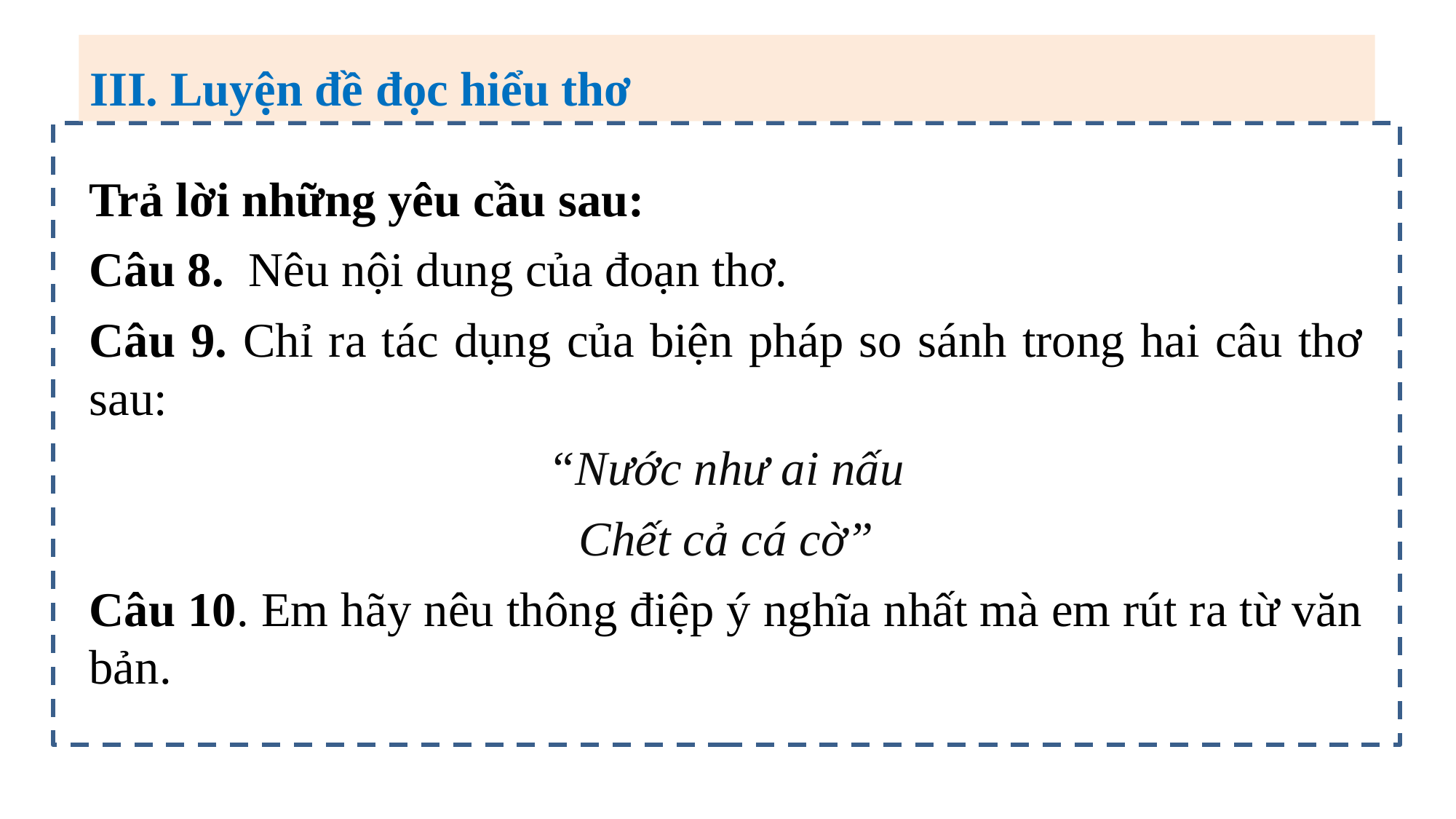

III. Luyện đề đọc hiểu thơ

Trả lời những yêu cầu sau:
Câu 8.  Nêu nội dung của đoạn thơ.
Câu 9. Chỉ ra tác dụng của biện pháp so sánh trong hai câu thơ sau:
“Nước như ai nấu
Chết cả cá cờ”
Câu 10. Em hãy nêu thông điệp ý nghĩa nhất mà em rút ra từ văn bản.